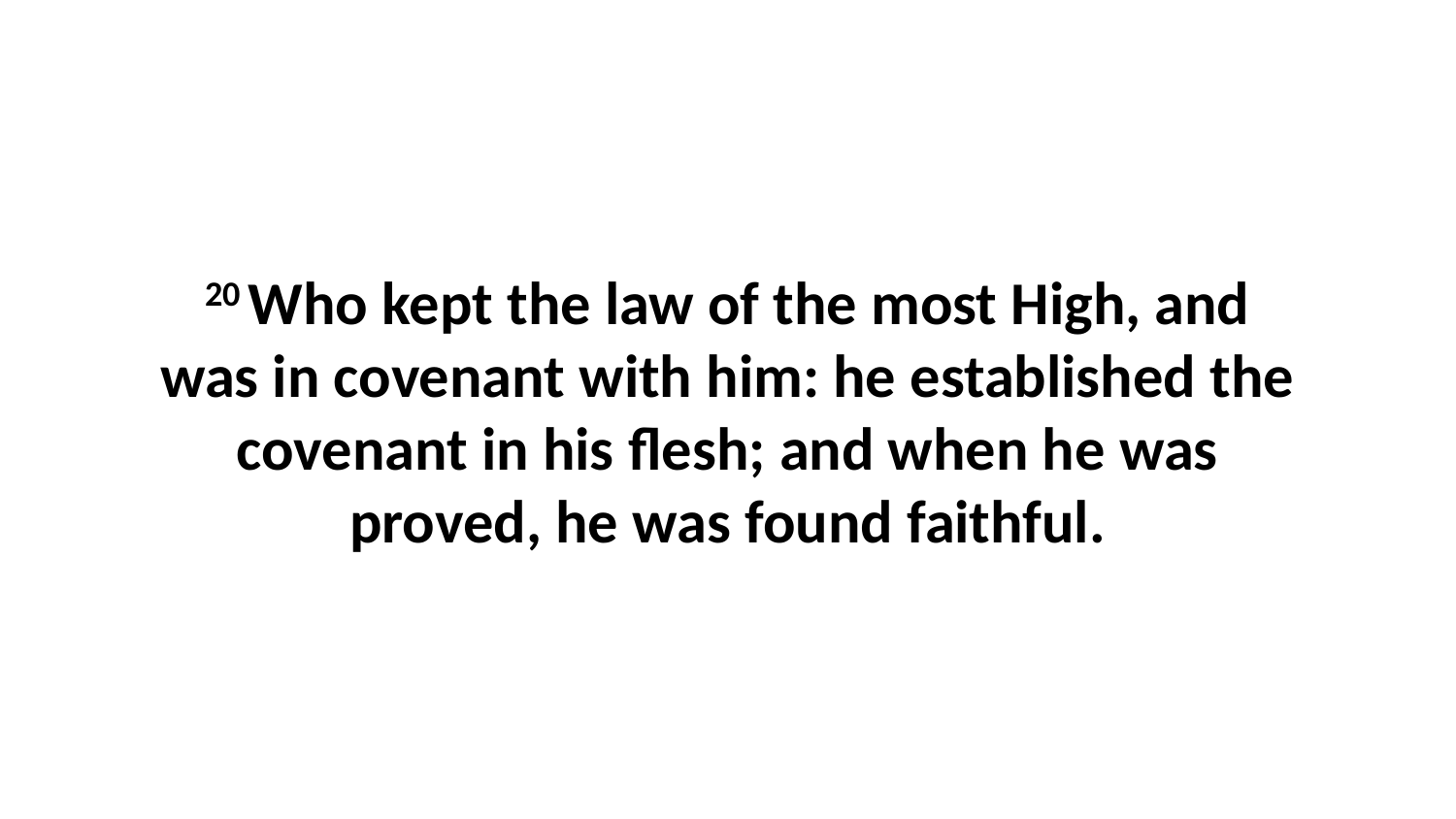

20 Who kept the law of the most High, and was in covenant with him: he established the covenant in his flesh; and when he was proved, he was found faithful.